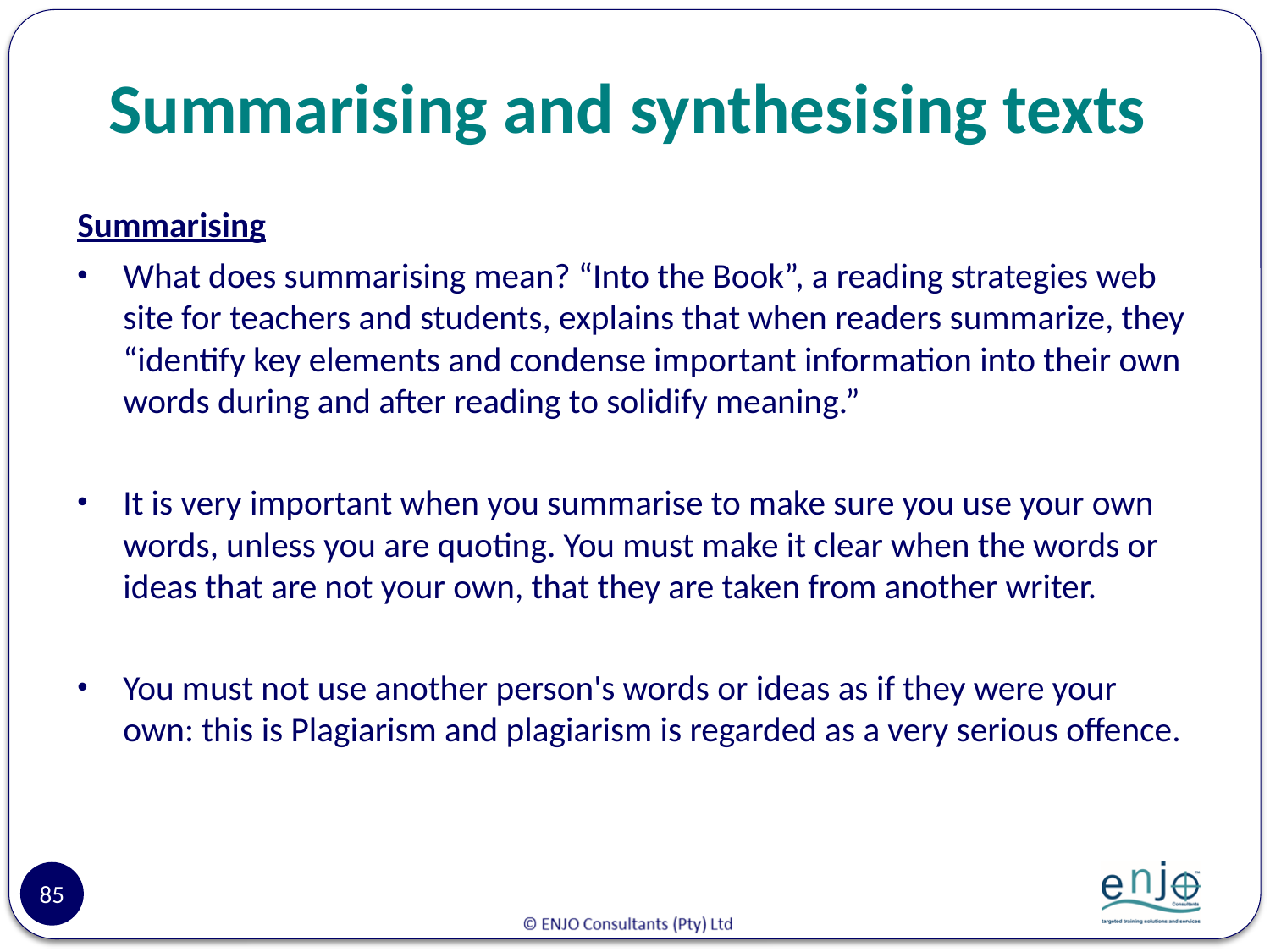

# Summarising and synthesising texts
Summarising
What does summarising mean? “Into the Book”, a reading strategies web site for teachers and students, explains that when readers summarize, they “identify key elements and condense important information into their own words during and after reading to solidify meaning.”

It is very important when you summarise to make sure you use your own words, unless you are quoting. You must make it clear when the words or ideas that are not your own, that they are taken from another writer.

You must not use another person's words or ideas as if they were your own: this is Plagiarism and plagiarism is regarded as a very serious offence.

85